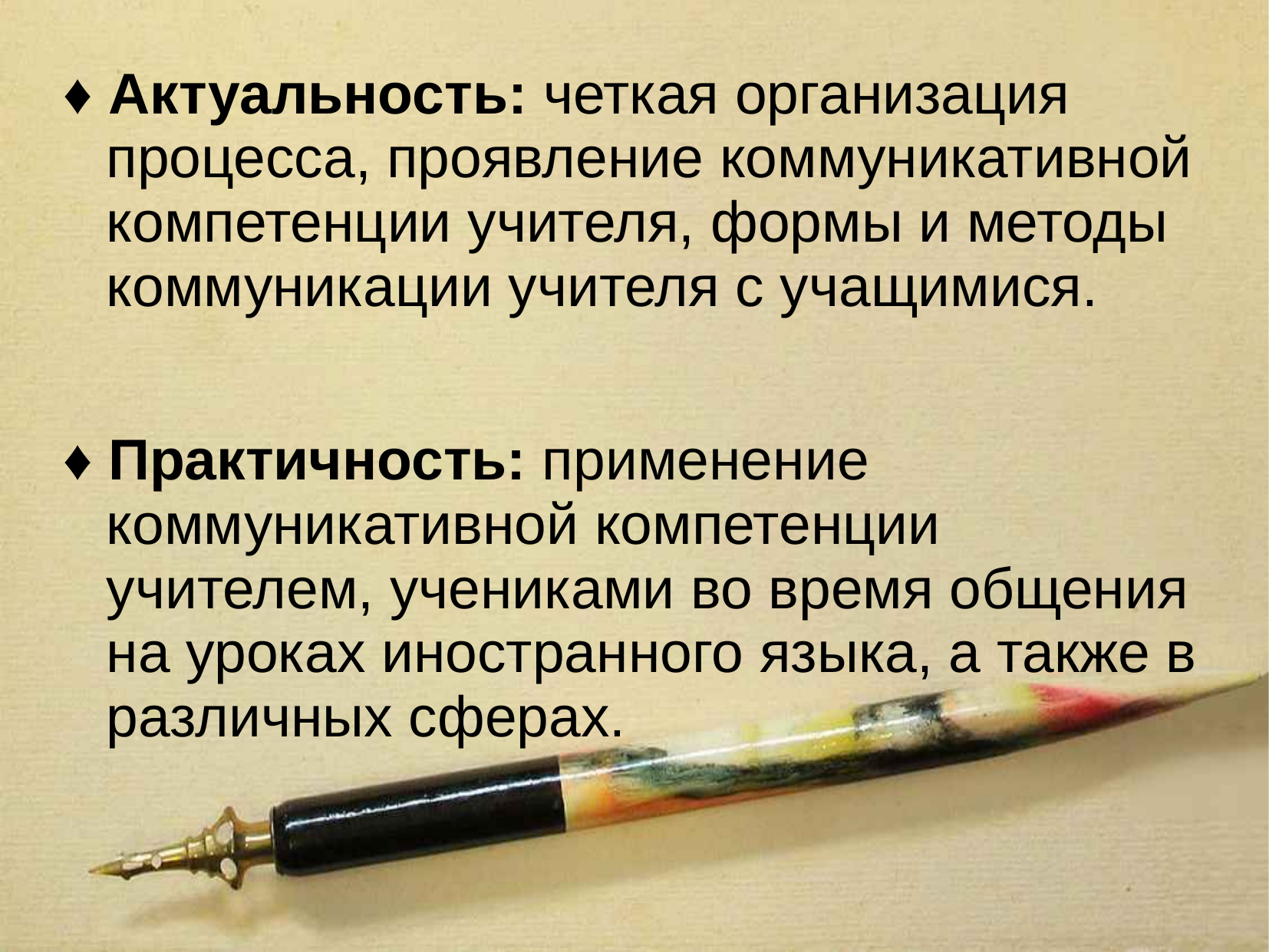

♦ Актуальность: четкая организация процесса, проявление коммуникативной компетенции учителя, формы и методы коммуникации учителя с учащимися.

♦ Практичность: применение коммуникативной компетенции учителем, учениками во время общения на уроках иностранного языка, а также в различных сферах.